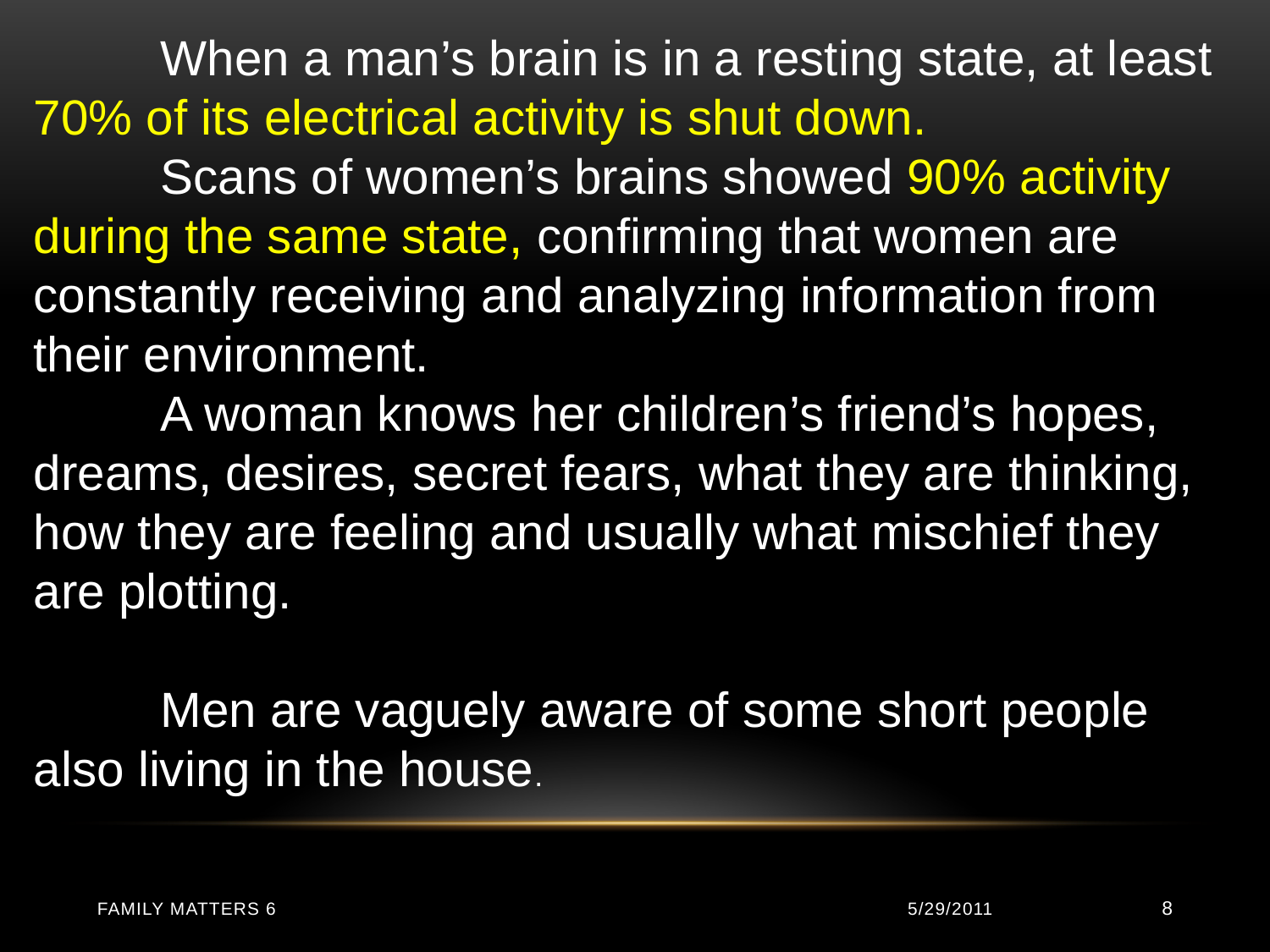

When a man’s brain is in a resting state, at least 70% of its electrical activity is shut down.
	Scans of women’s brains showed 90% activity during the same state, confirming that women are constantly receiving and analyzing information from their environment.
	A woman knows her children’s friend’s hopes, dreams, desires, secret fears, what they are thinking, how they are feeling and usually what mischief they are plotting.

	Men are vaguely aware of some short people also living in the house.

Family Matters 6
5/29/2011
8